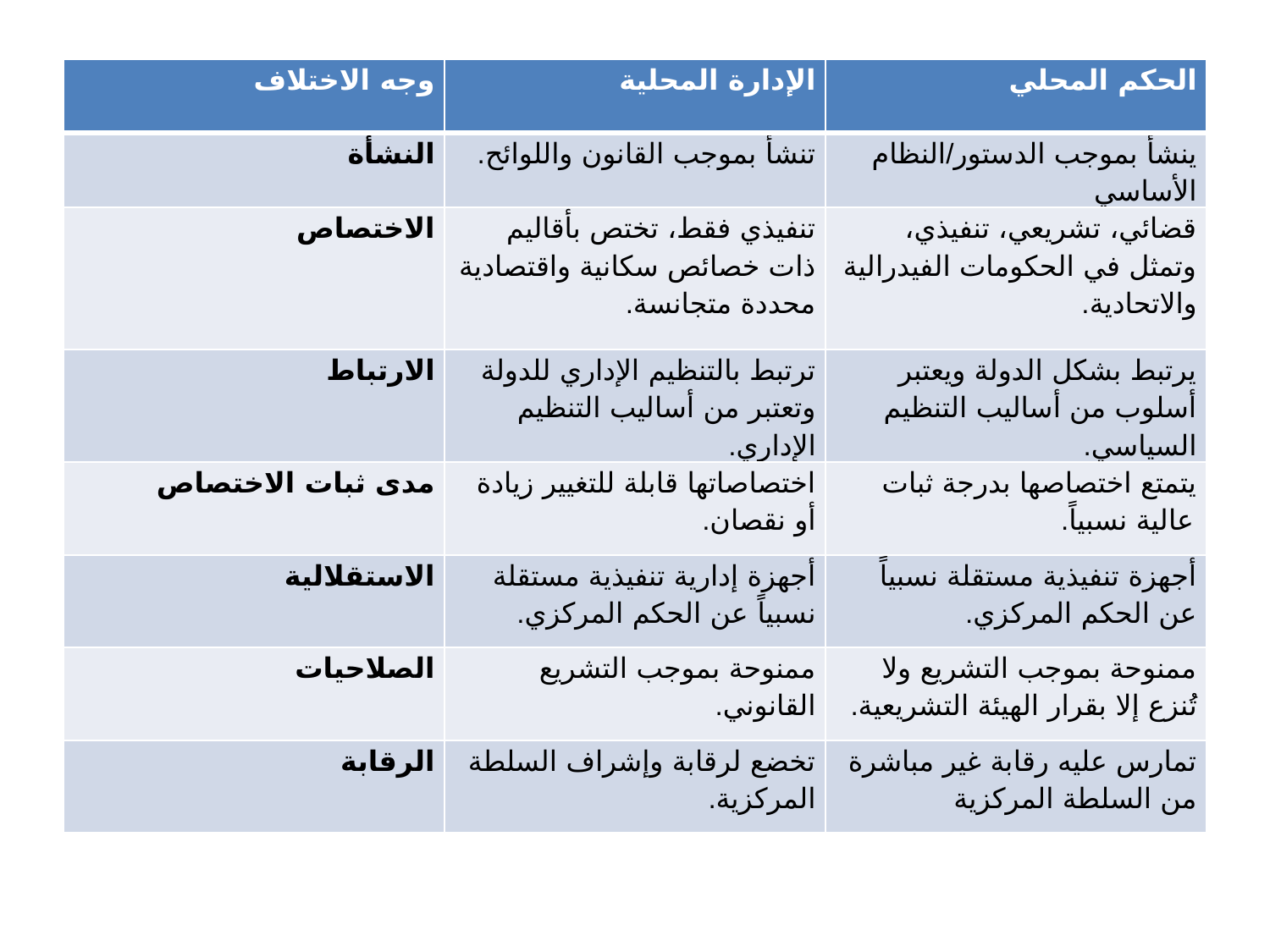

| وجه الاختلاف | الإدارة المحلية | الحكم المحلي |
| --- | --- | --- |
| النشأة | تنشأ بموجب القانون واللوائح. | ينشأ بموجب الدستور/النظام الأساسي |
| الاختصاص | تنفيذي فقط، تختص بأقاليم ذات خصائص سكانية واقتصادية محددة متجانسة. | قضائي، تشريعي، تنفيذي، وتمثل في الحكومات الفيدرالية والاتحادية. |
| الارتباط | ترتبط بالتنظيم الإداري للدولة وتعتبر من أساليب التنظيم الإداري. | يرتبط بشكل الدولة ويعتبر أسلوب من أساليب التنظيم السياسي. |
| مدى ثبات الاختصاص | اختصاصاتها قابلة للتغيير زيادة أو نقصان. | يتمتع اختصاصها بدرجة ثبات عالية نسبياً. |
| الاستقلالية | أجهزة إدارية تنفيذية مستقلة نسبياً عن الحكم المركزي. | أجهزة تنفيذية مستقلة نسبياً عن الحكم المركزي. |
| الصلاحيات | ممنوحة بموجب التشريع القانوني. | ممنوحة بموجب التشريع ولا تُنزع إلا بقرار الهيئة التشريعية. |
| الرقابة | تخضع لرقابة وإشراف السلطة المركزية. | تمارس عليه رقابة غير مباشرة من السلطة المركزية |